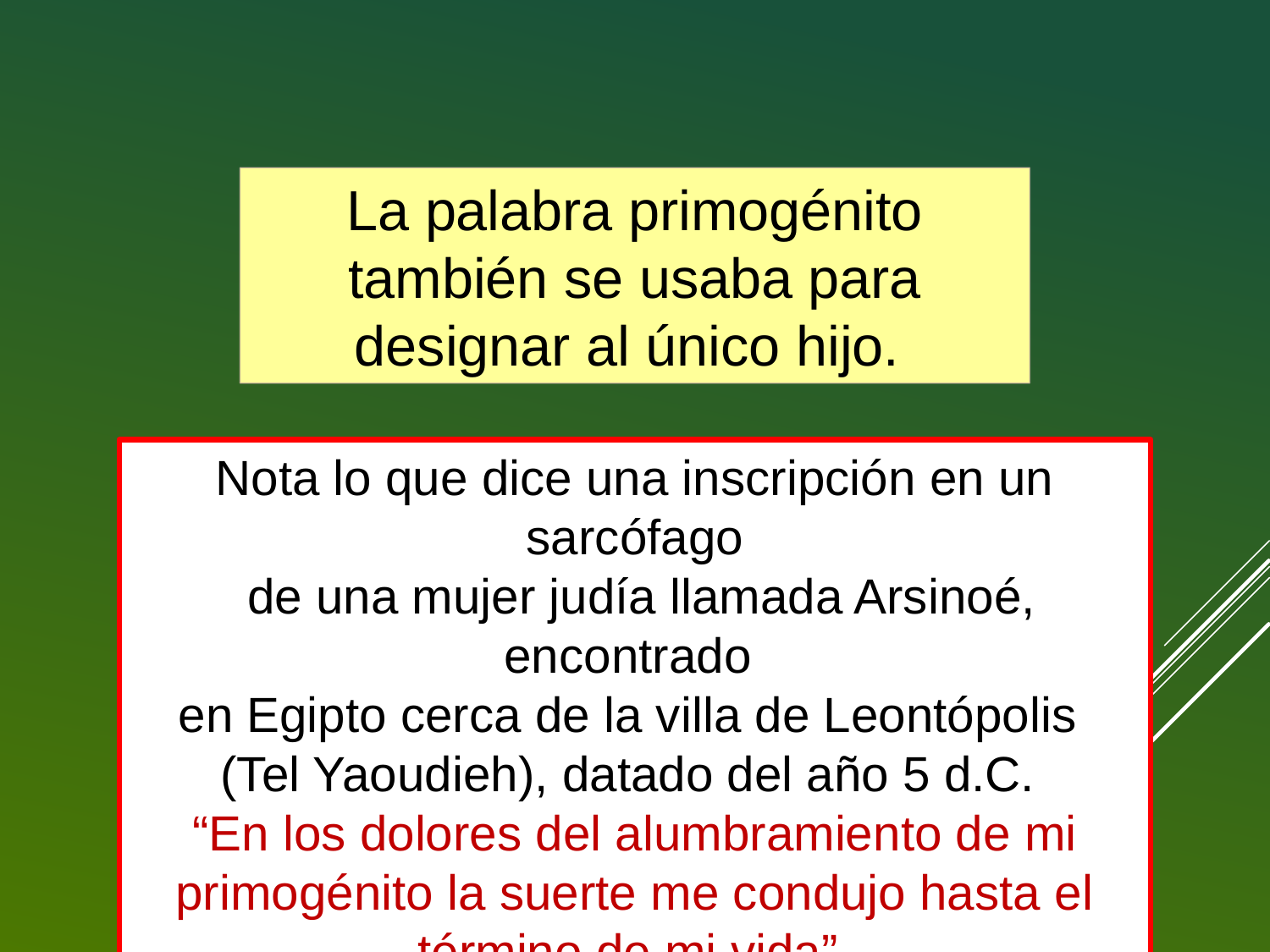

La palabra primogénito también se usaba para designar al único hijo.
Nota lo que dice una inscripción en un sarcófago
 de una mujer judía llamada Arsinoé, encontrado
en Egipto cerca de la villa de Leontópolis
(Tel Yaoudieh), datado del año 5 d.C.
“En los dolores del alumbramiento de mi primogénito la suerte me condujo hasta el término de mi vida”.